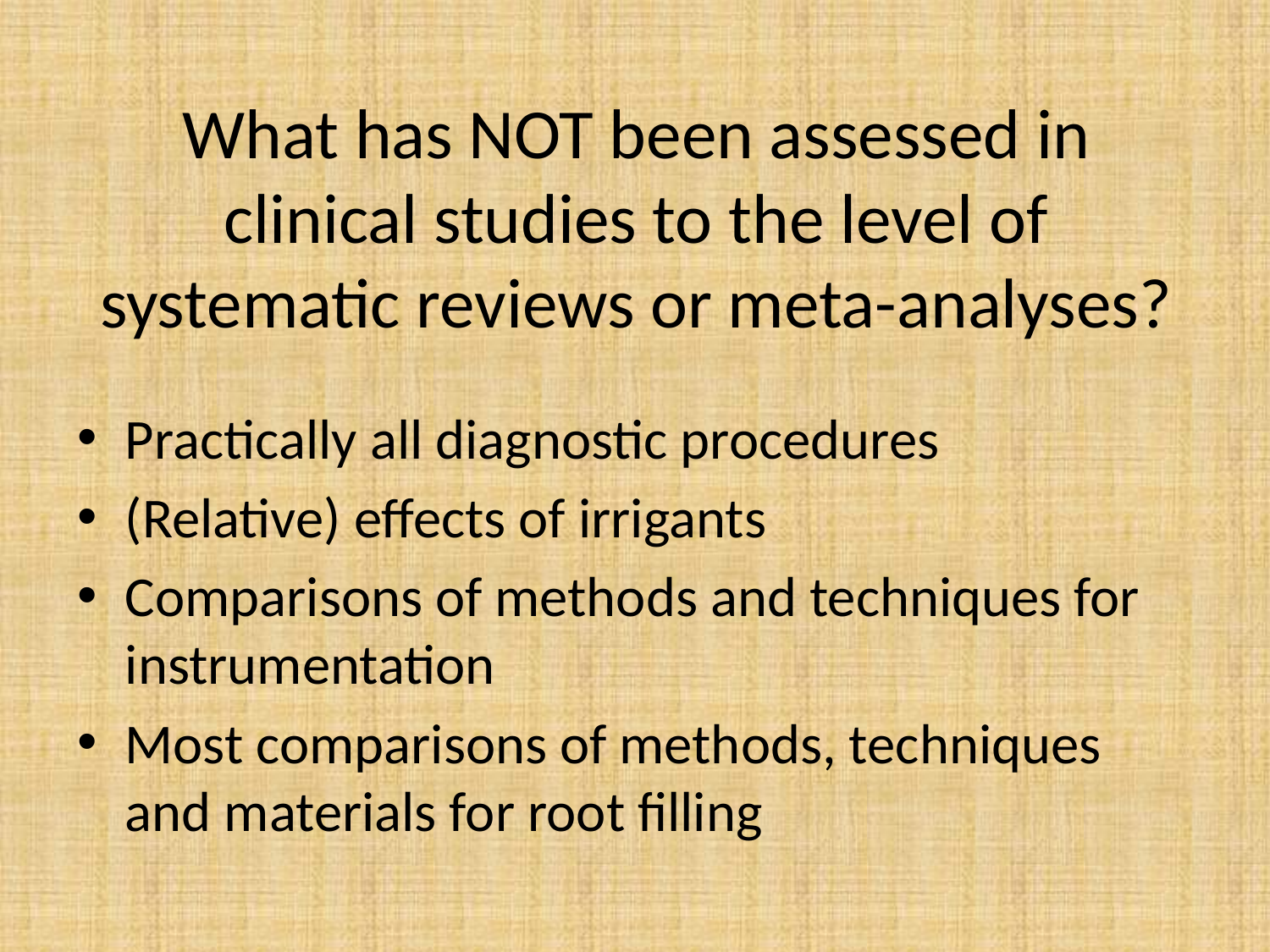

# What has NOT been assessed in clinical studies to the level of systematic reviews or meta-analyses?
Practically all diagnostic procedures
(Relative) effects of irrigants
Comparisons of methods and techniques for instrumentation
Most comparisons of methods, techniques and materials for root filling